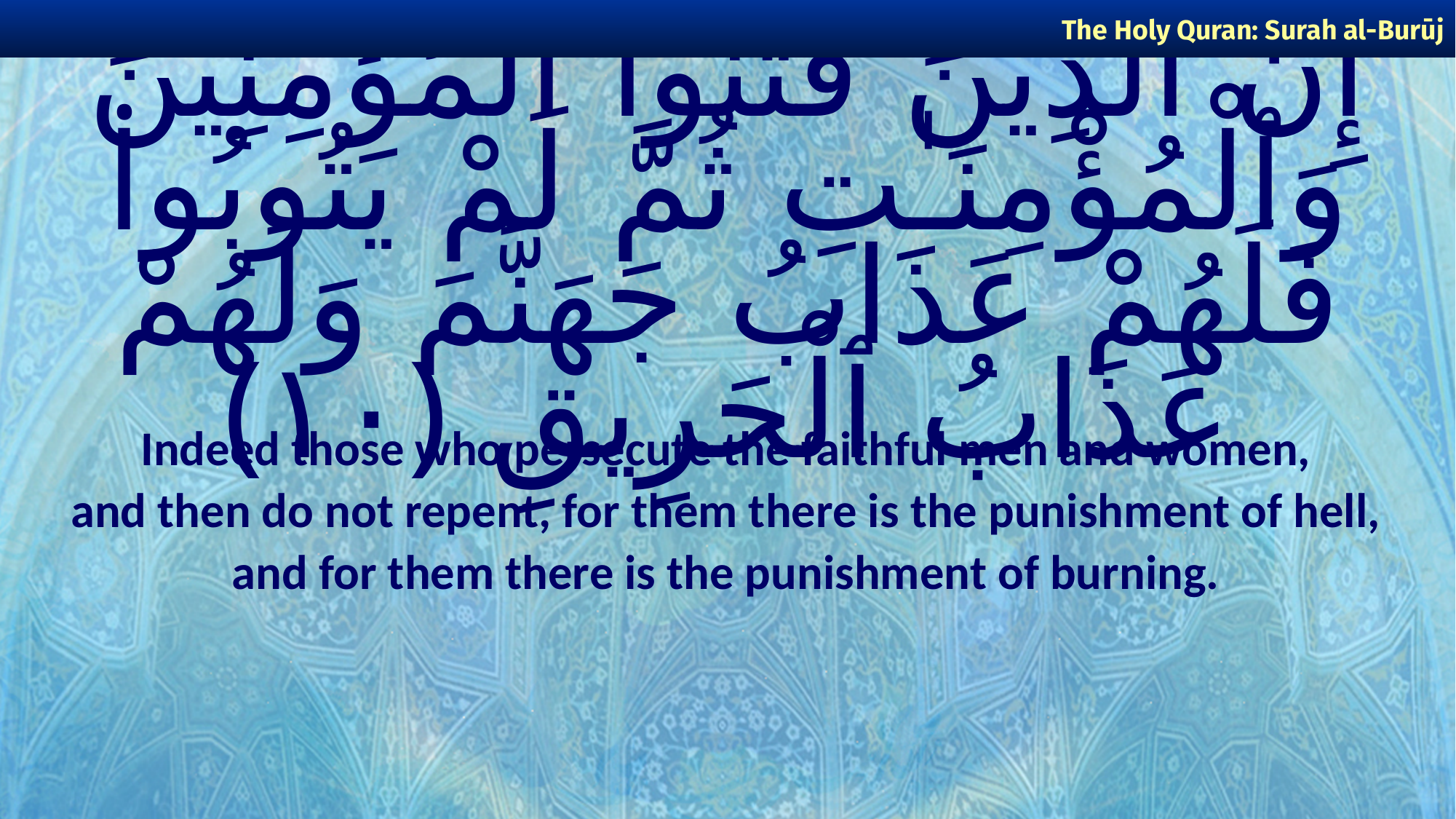

The Holy Quran: Surah al-Burūj
# إِنَّ ٱلَّذِينَ فَتَنُوا۟ ٱلْمُؤْمِنِينَ وَٱلْمُؤْمِنَـٰتِ ثُمَّ لَمْ يَتُوبُوا۟ فَلَهُمْ عَذَابُ جَهَنَّمَ وَلَهُمْ عَذَابُ ٱلْحَرِيقِ ﴿١٠﴾
Indeed those who persecute the faithful men and women,
and then do not repent, for them there is the punishment of hell,
and for them there is the punishment of burning.